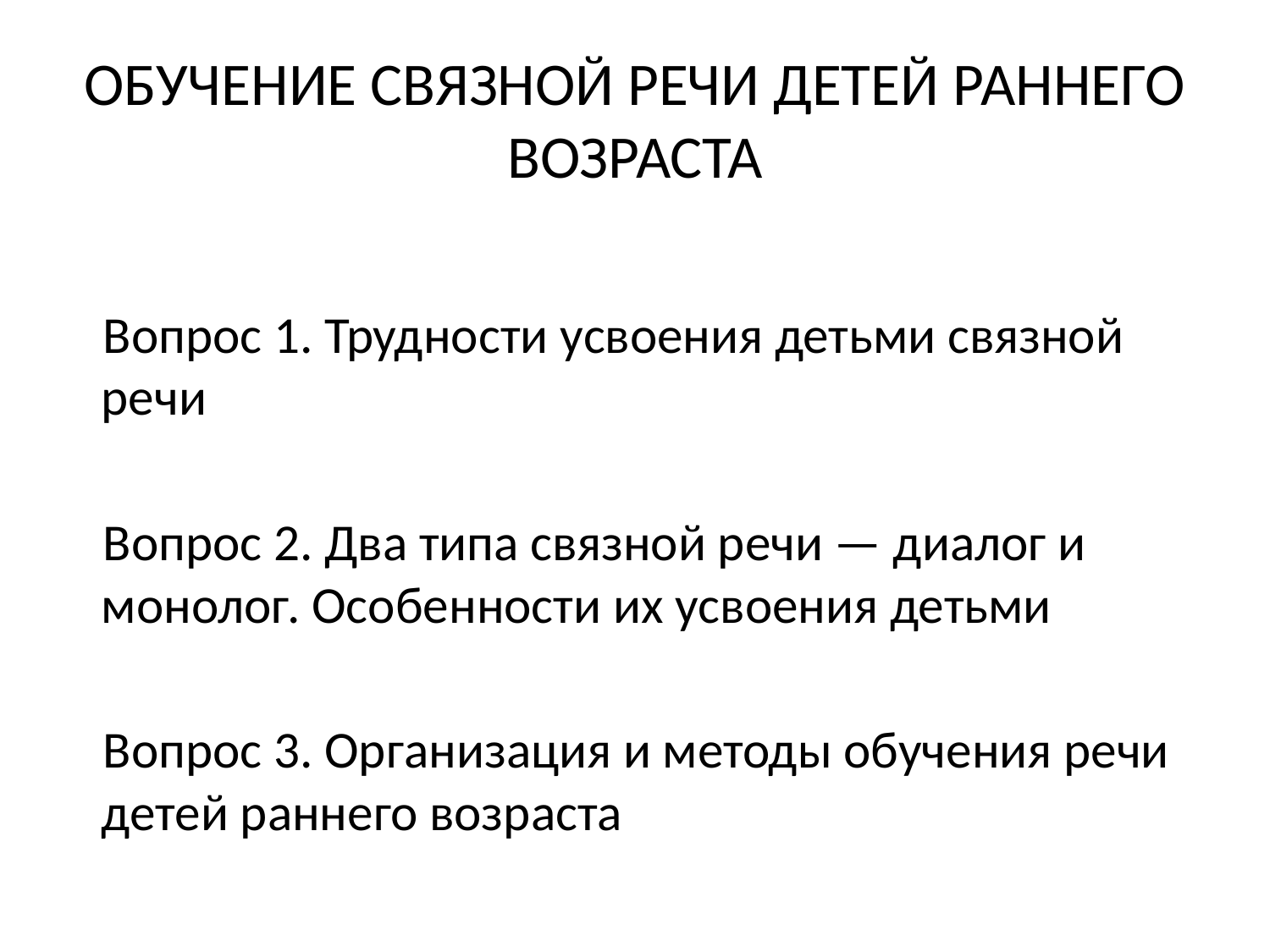

# ОБУЧЕНИЕ СВЯЗНОЙ РЕЧИ ДЕТЕЙ РАННЕГО ВОЗРАСТА

Вопрос 1. Трудности усвоения детьми связной речи

Вопрос 2. Два типа связной речи — диалог и монолог. Особенности их усвоения детьми

Вопрос 3. Организация и методы обучения речи детей раннего возраста